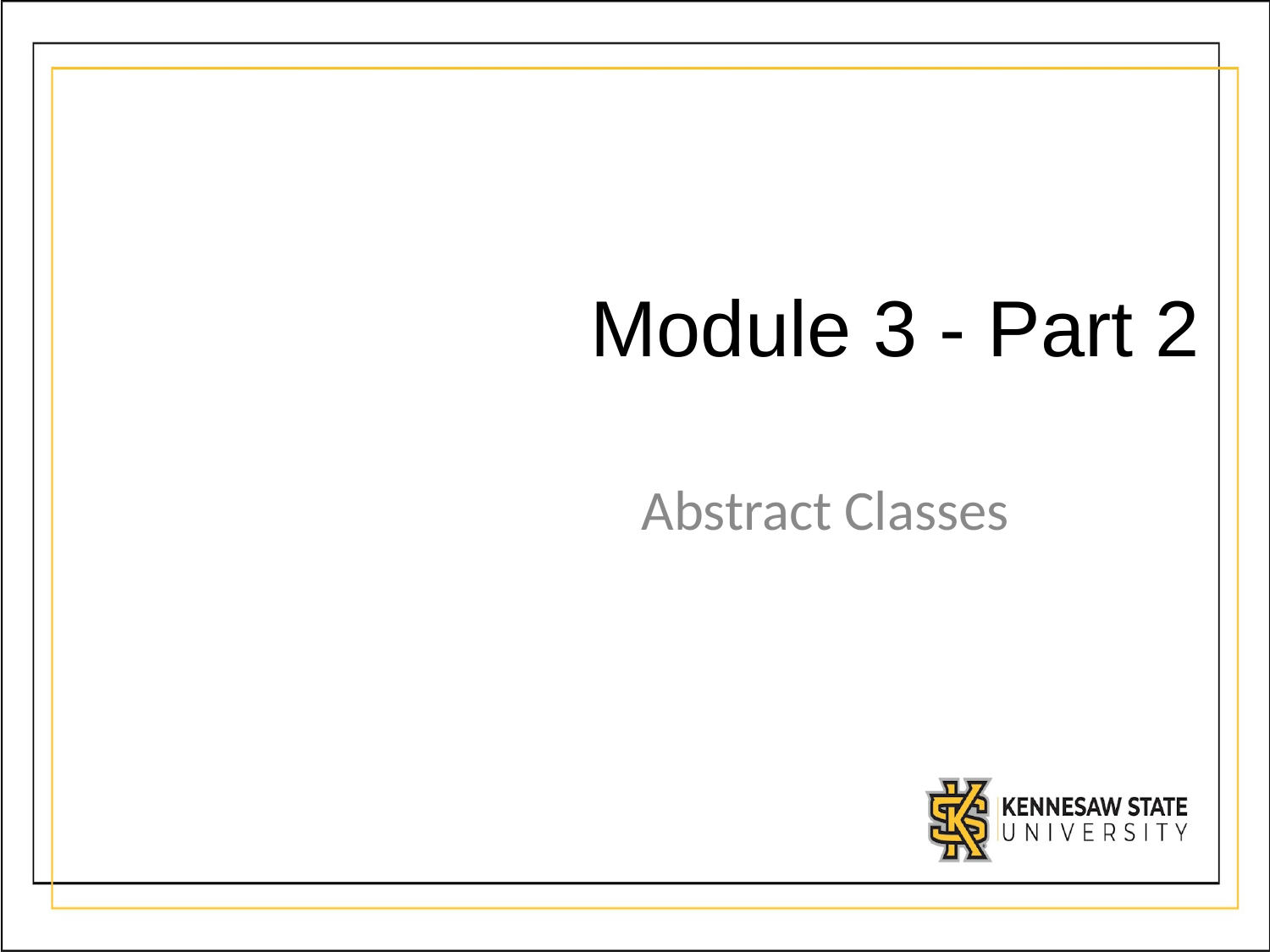

# Module 3 - Part 2
Abstract Classes